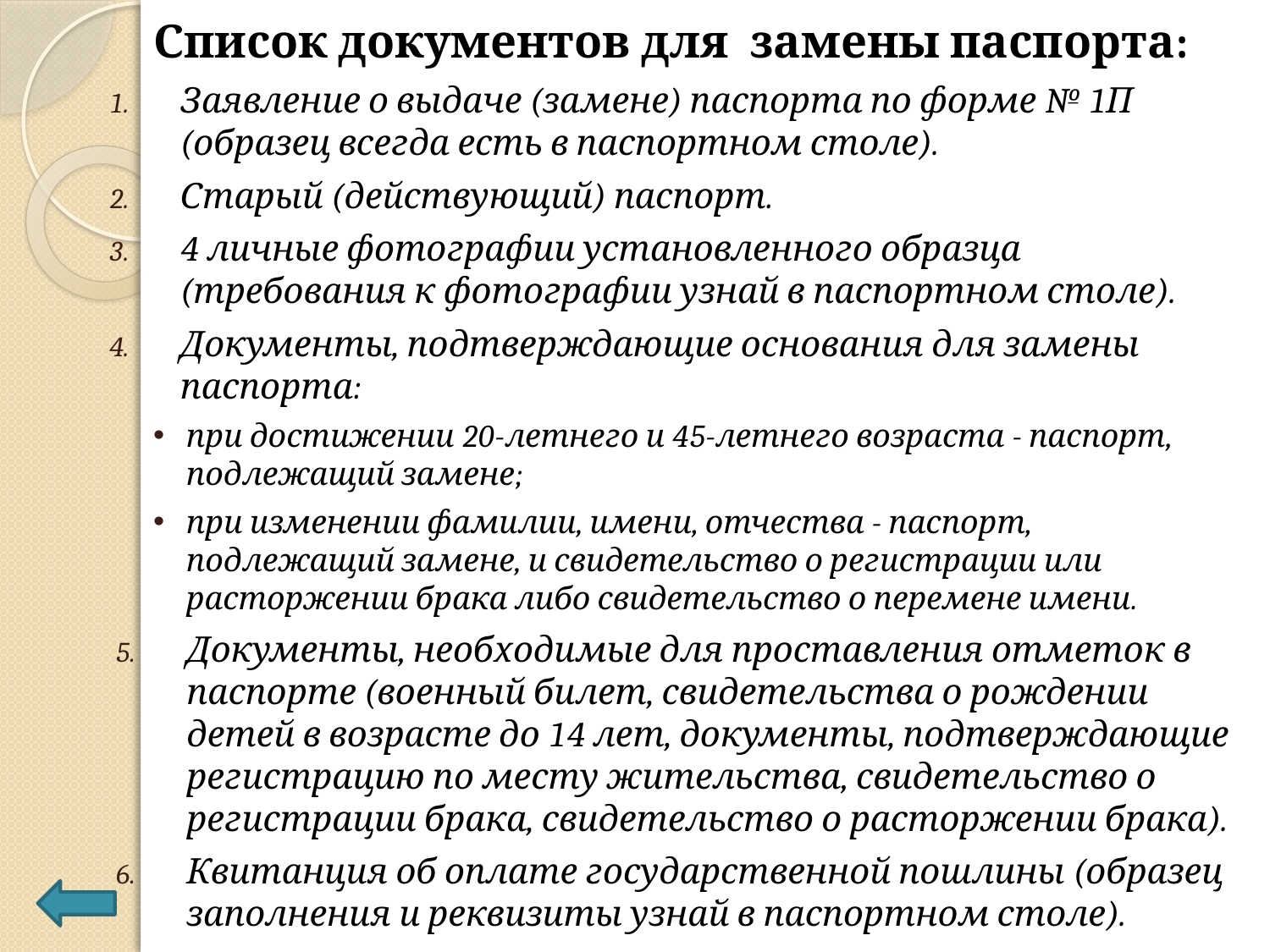

Список документов для  замены паспорта:
Заявление о выдаче (замене) паспорта по форме № 1П (образец всегда есть в паспортном столе).
Старый (действующий) паспорт.
4 личные фотографии установленного образца (требования к фотографии узнай в паспортном столе).
Документы, подтверждающие основания для замены паспорта:
при достижении 20-летнего и 45-летнего возраста - паспорт, подлежащий замене;
при изменении фамилии, имени, отчества - паспорт, подлежащий замене, и свидетельство о регистрации или расторжении брака либо свидетельство о перемене имени.
Документы, необходимые для проставления отметок в паспорте (военный билет, свидетельства о рождении детей в возрасте до 14 лет, документы, подтверждающие регистрацию по месту жительства, свидетельство о регистрации брака, свидетельство о расторжении брака).
Квитанция об оплате государственной пошлины (образец заполнения и реквизиты узнай в паспортном столе).